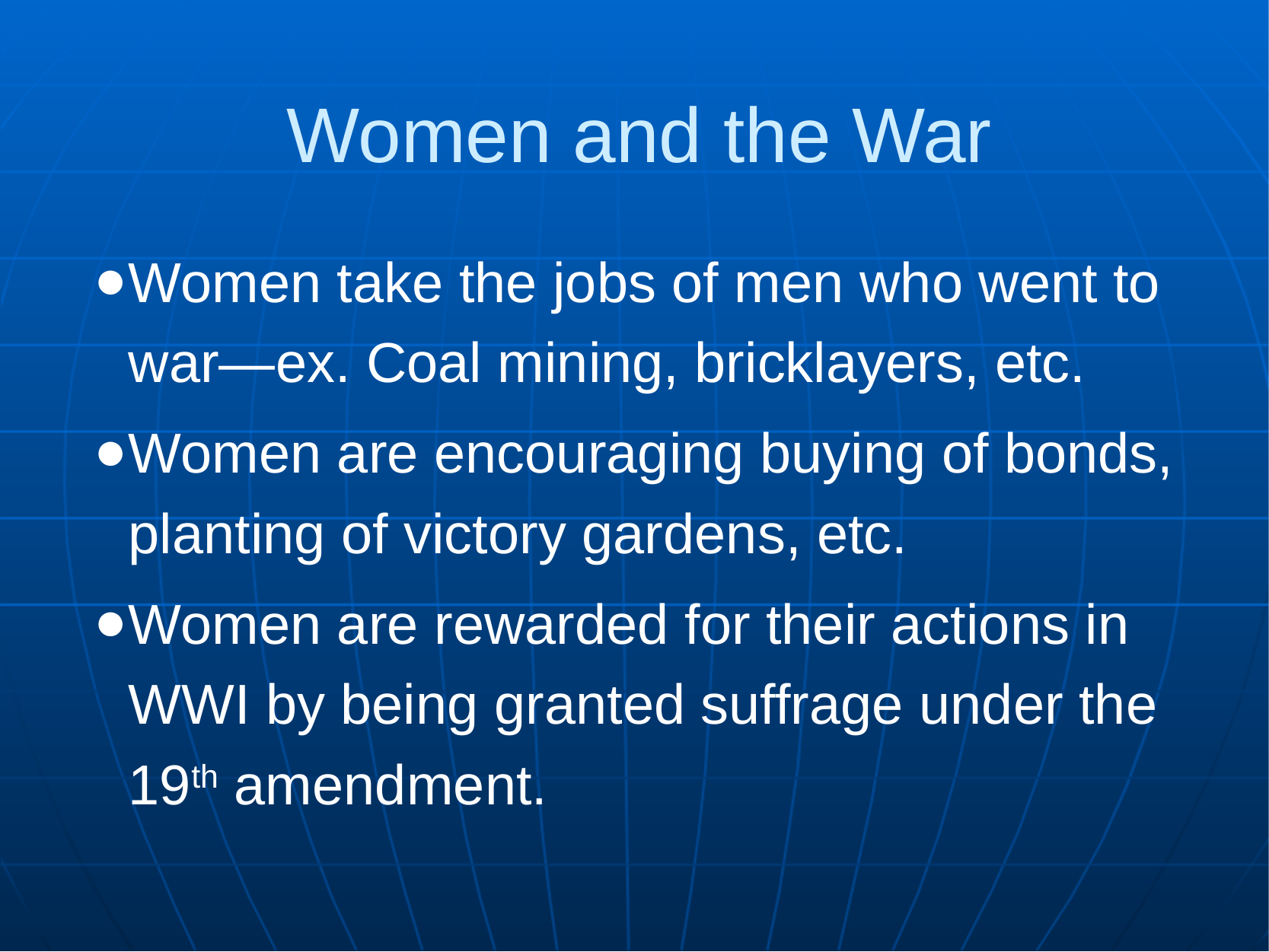

Women and the War
Women take the jobs of men who went to war—ex. Coal mining, bricklayers, etc.
Women are encouraging buying of bonds, planting of victory gardens, etc.
Women are rewarded for their actions in WWI by being granted suffrage under the 19th amendment.